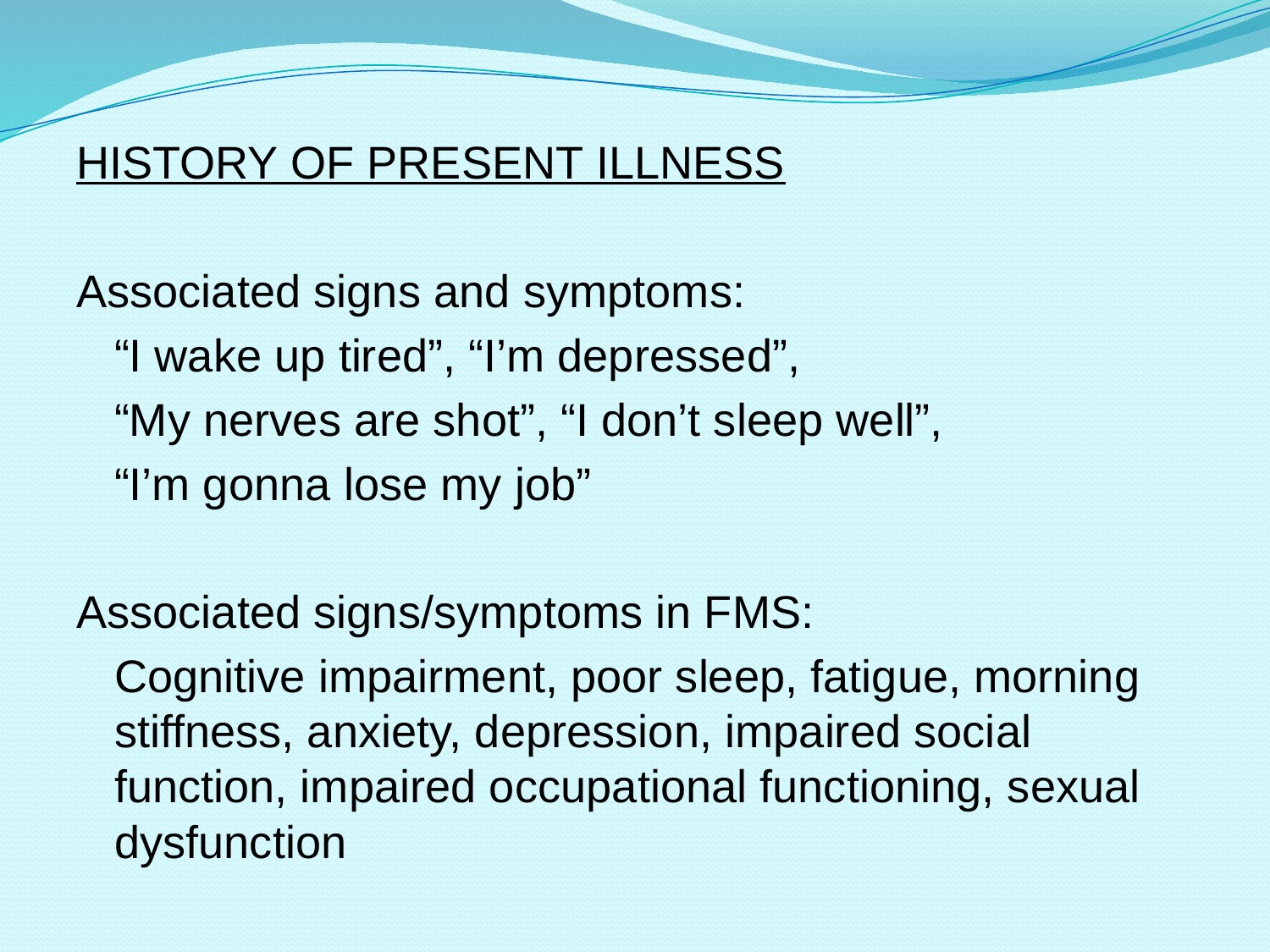

#
HISTORY OF PRESENT ILLNESS

Associated signs and symptoms:
	“I wake up tired”, “I’m depressed”,
	“My nerves are shot”, “I don’t sleep well”,
	“I’m gonna lose my job”

Associated signs/symptoms in FMS:
	Cognitive impairment, poor sleep, fatigue, morning stiffness, anxiety, depression, impaired social function, impaired occupational functioning, sexual dysfunction